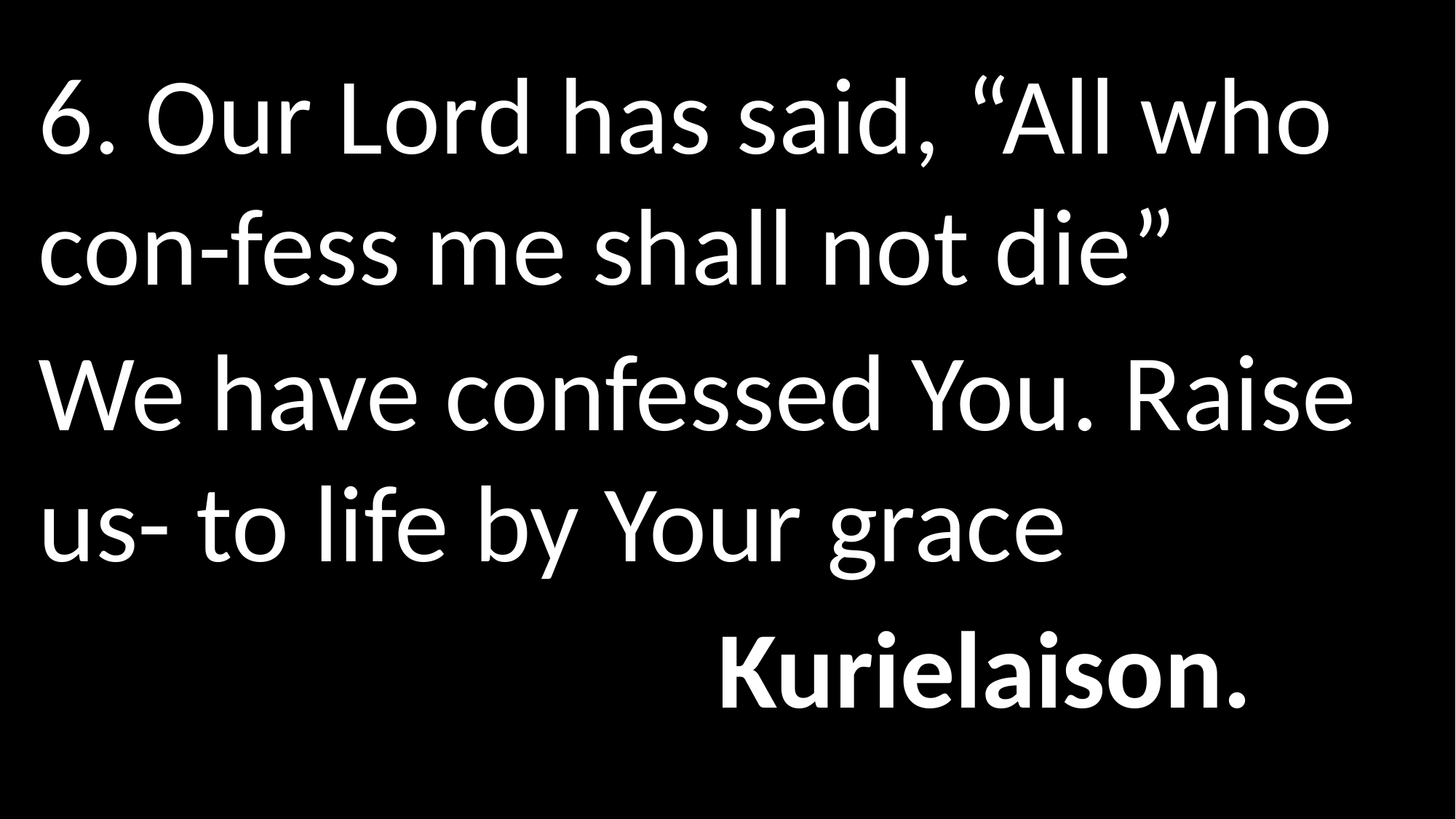

6. Our Lord has said, “All who con-fess me shall not die”
We have confessed You. Raise us- to life by Your grace
						 Kurielaison.